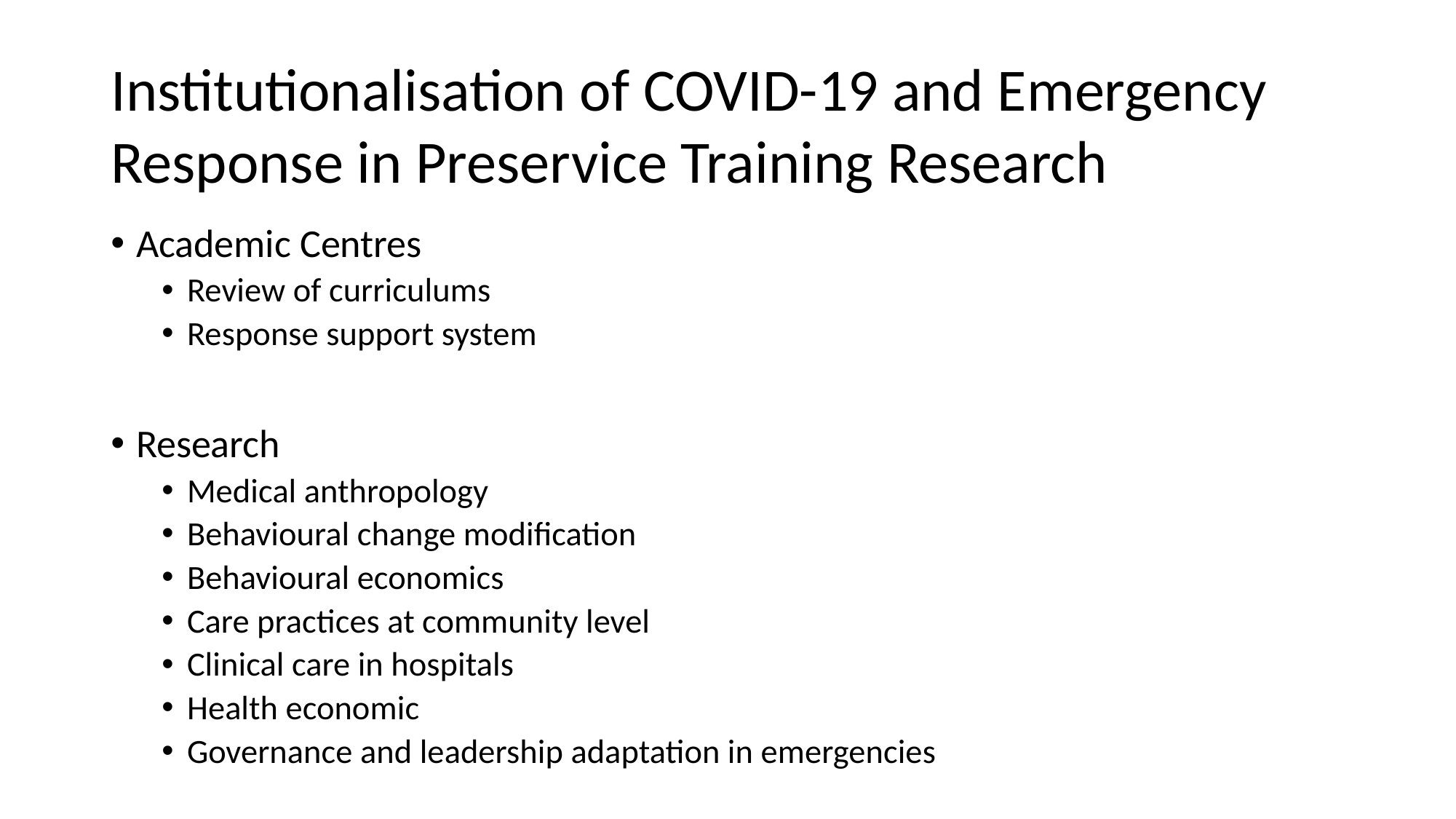

# Institutionalisation of COVID-19 and Emergency Response in Preservice Training Research
Academic Centres
Review of curriculums
Response support system

Research
Medical anthropology
Behavioural change modification
Behavioural economics
Care practices at community level
Clinical care in hospitals
Health economic
Governance and leadership adaptation in emergencies